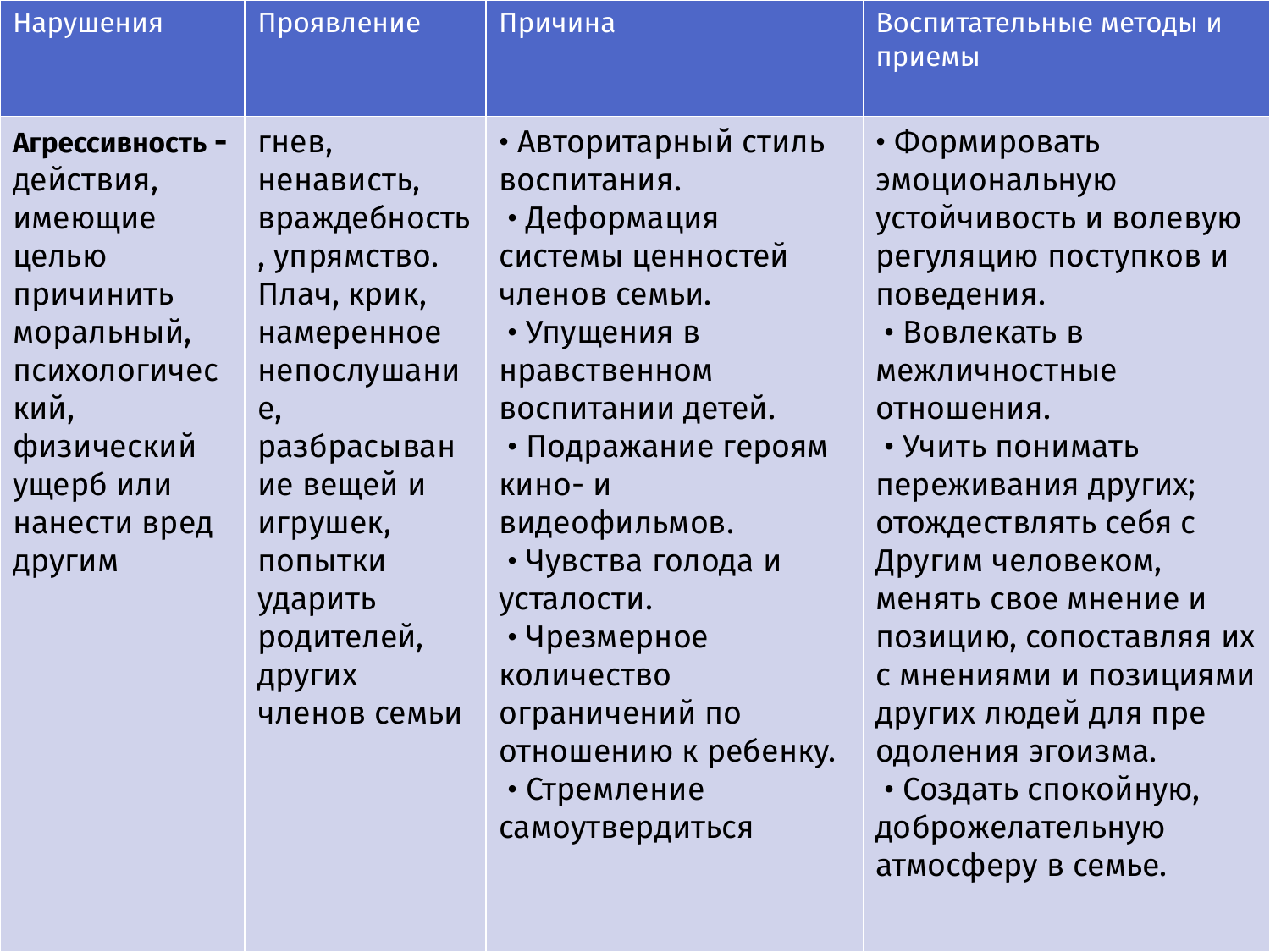

| Нарушения | Проявление | Причина | Воспитательные методы и приемы |
| --- | --- | --- | --- |
| Агрессивность - действия, имеющие целью причинить моральный, психологический, физический ущерб или нанести вред другим | гнев, ненависть, враждебность, упрямство. Плач, крик, намеренное непослушание, разбрасывание вещей и игрушек, попытки ударить родителей, других членов семьи | • Авторитарный стиль воспитания. • Деформация системы ценностей членов семьи. • Упущения в нравственном воспитании детей. • Подражание героям кино- и видеофильмов. • Чувства голода и усталости. • Чрезмерное количество ограничений по отношению к ребенку. • Стремление самоутвердиться | • Формировать эмоциональную устойчивость и волевую регуляцию поступков и поведения. • Вовлекать в межличностные отношения. • Учить понимать переживания других; отождествлять себя с Другим человеком, менять свое мнение и позицию, сопоставляя их с мнениями и позициями других людей для пре­одоления эгоизма. • Создать спокойную, доброжелательную атмосферу в семье. |